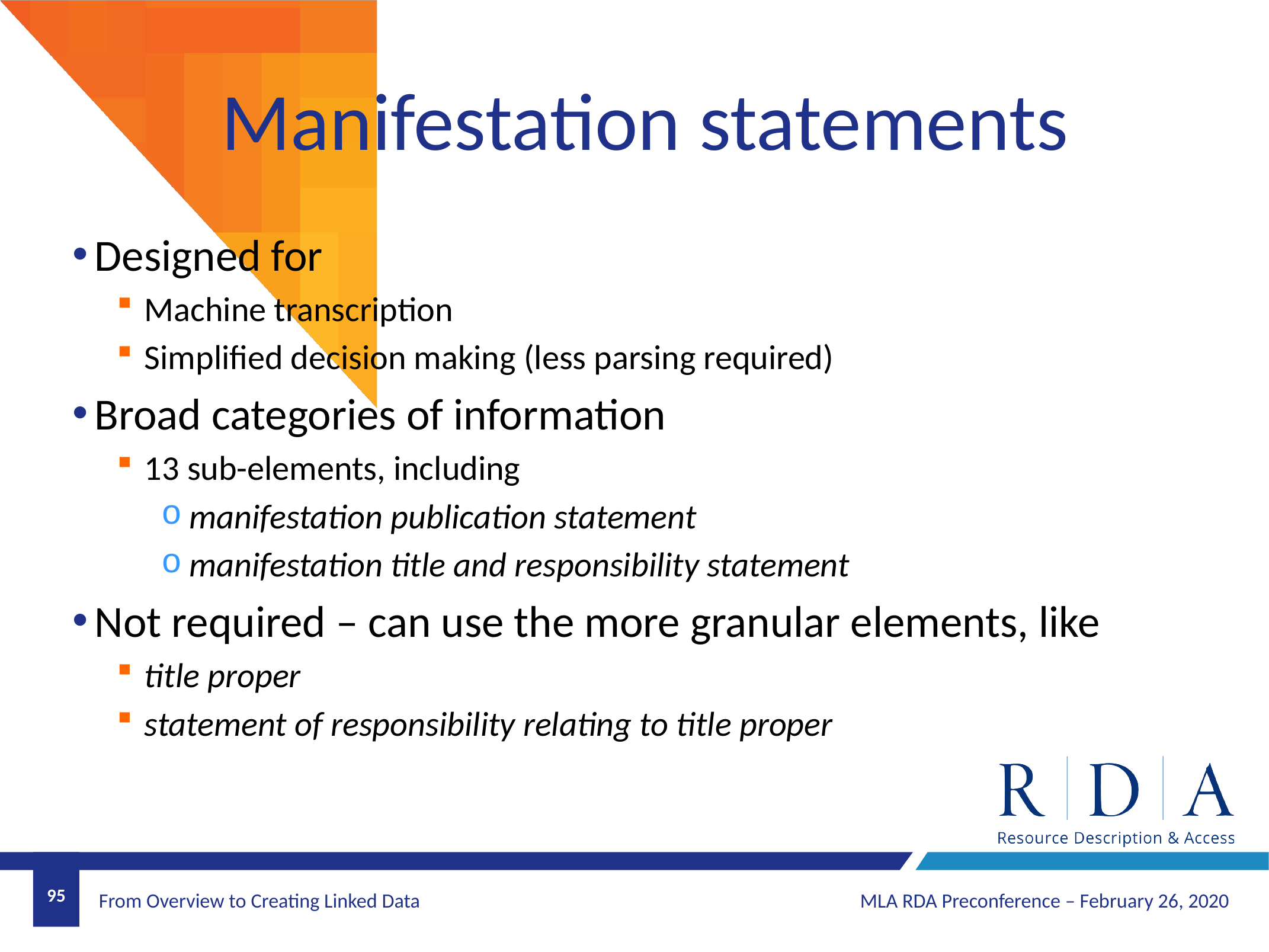

# Manifestation statements
Designed for
Machine transcription
Simplified decision making (less parsing required)
Broad categories of information
13 sub-elements, including
manifestation publication statement
manifestation title and responsibility statement
Not required – can use the more granular elements, like
title proper
statement of responsibility relating to title proper

MLA RDA Preconference – February 26, 2020